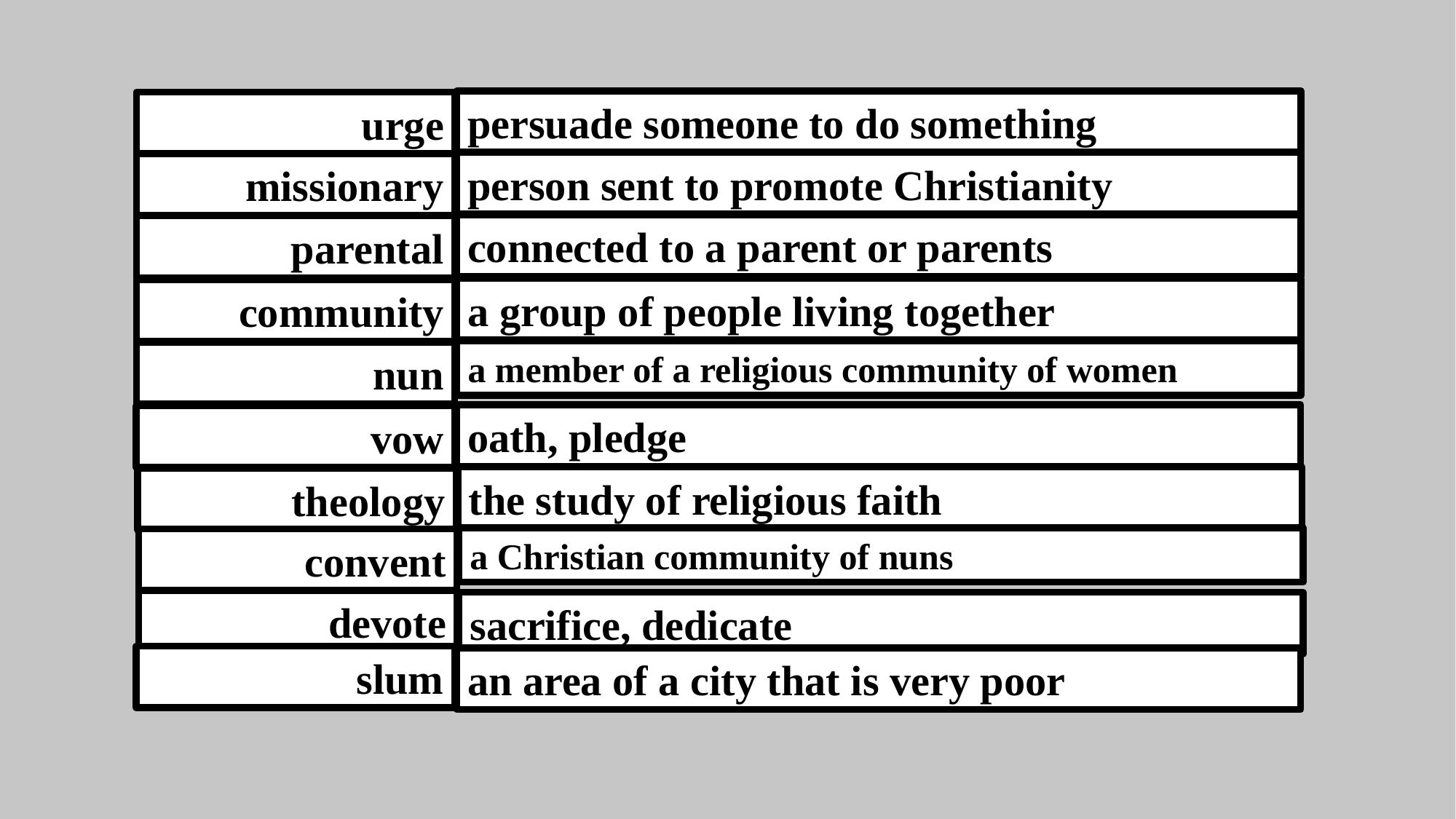

persuade someone to do something
urge
person sent to promote Christianity
missionary
connected to a parent or parents
parental
a group of people living together
community
a member of a religious community of women
nun
oath, pledge
vow
the study of religious faith
theology
a Christian community of nuns
convent
devote
sacrifice, dedicate
slum
an area of a city that is very poor